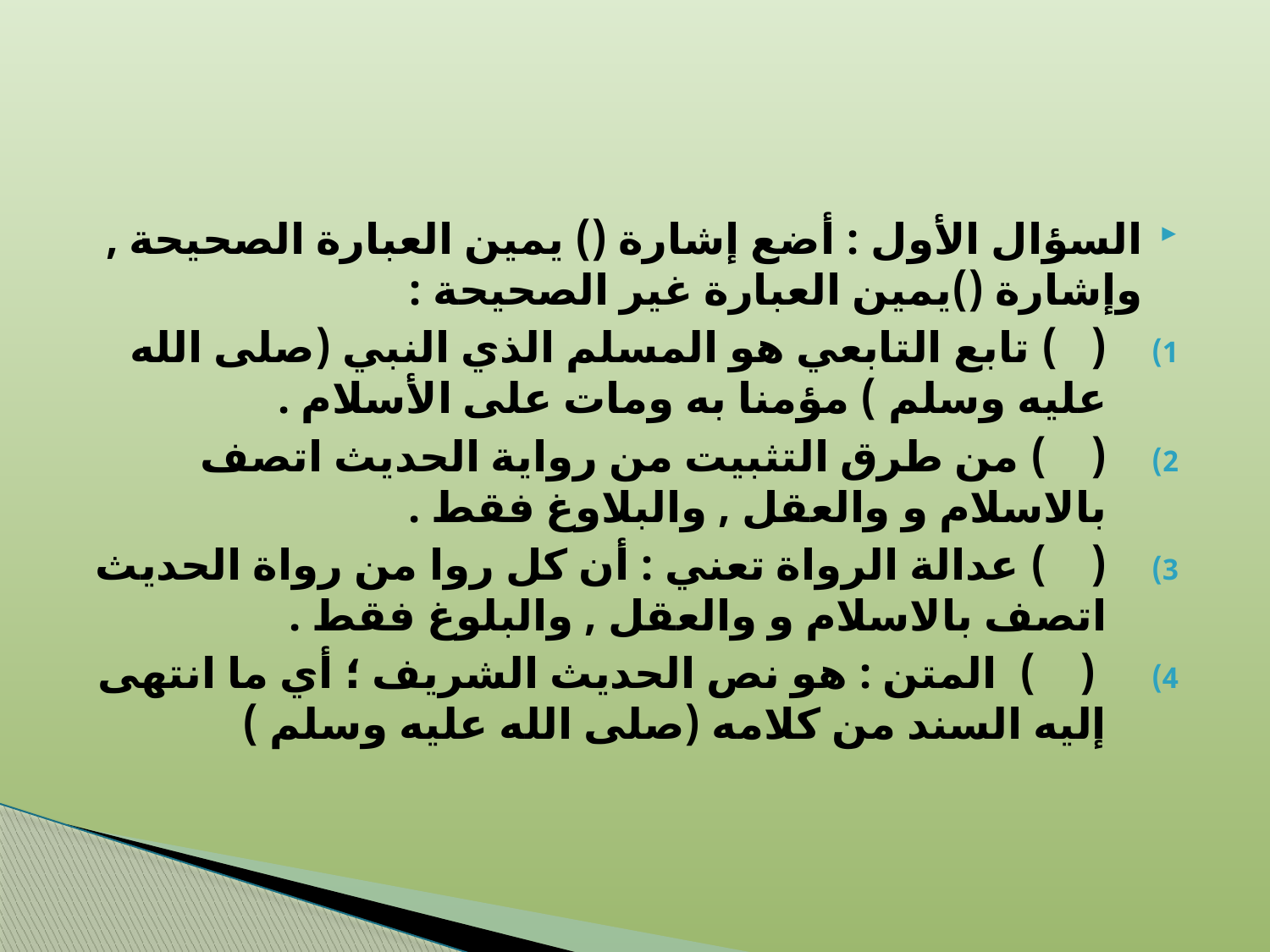

#
السؤال الأول : أضع إشارة () يمين العبارة الصحيحة , وإشارة ()يمين العبارة غير الصحيحة :
(   ) تابع التابعي هو المسلم الذي النبي (صلى الله عليه وسلم ) مؤمنا به ومات على الأسلام .
(    ) من طرق التثبيت من رواية الحديث اتصف بالاسلام و والعقل , والبلاوغ فقط .
(    ) عدالة الرواة تعني : أن كل روا من رواة الحديث اتصف بالاسلام و والعقل , والبلوغ فقط .
 (    )  المتن : هو نص الحديث الشريف ؛ أي ما انتهى إليه السند من كلامه (صلى الله عليه وسلم )